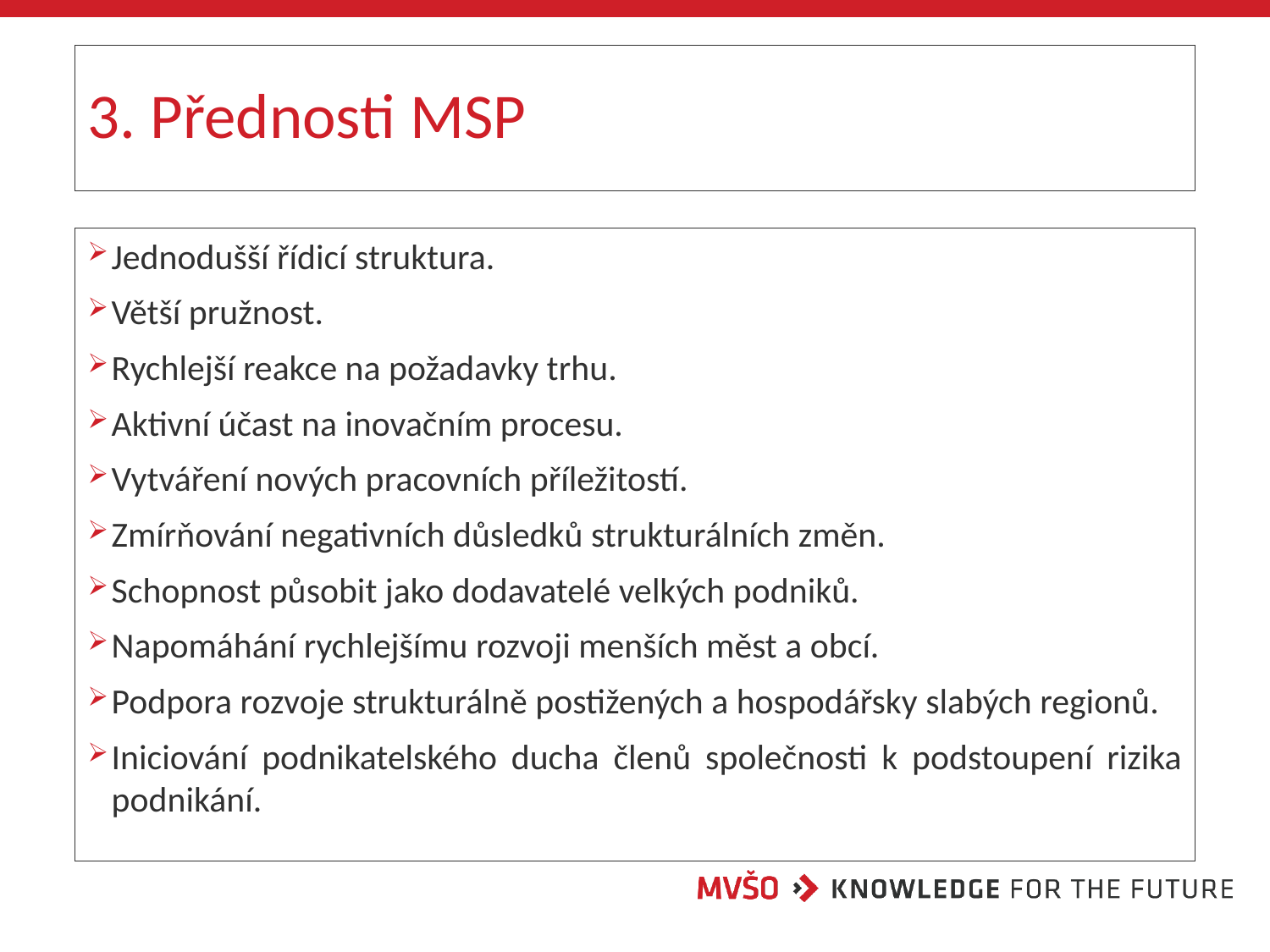

# 3. Přednosti MSP
Jednodušší řídicí struktura.
Větší pružnost.
Rychlejší reakce na požadavky trhu.
Aktivní účast na inovačním procesu.
Vytváření nových pracovních příležitostí.
Zmírňování negativních důsledků strukturálních změn.
Schopnost působit jako dodavatelé velkých podniků.
Napomáhání rychlejšímu rozvoji menších měst a obcí.
Podpora rozvoje strukturálně postižených a hospodářsky slabých regionů.
Iniciování podnikatelského ducha členů společnosti k podstoupení rizika podnikání.